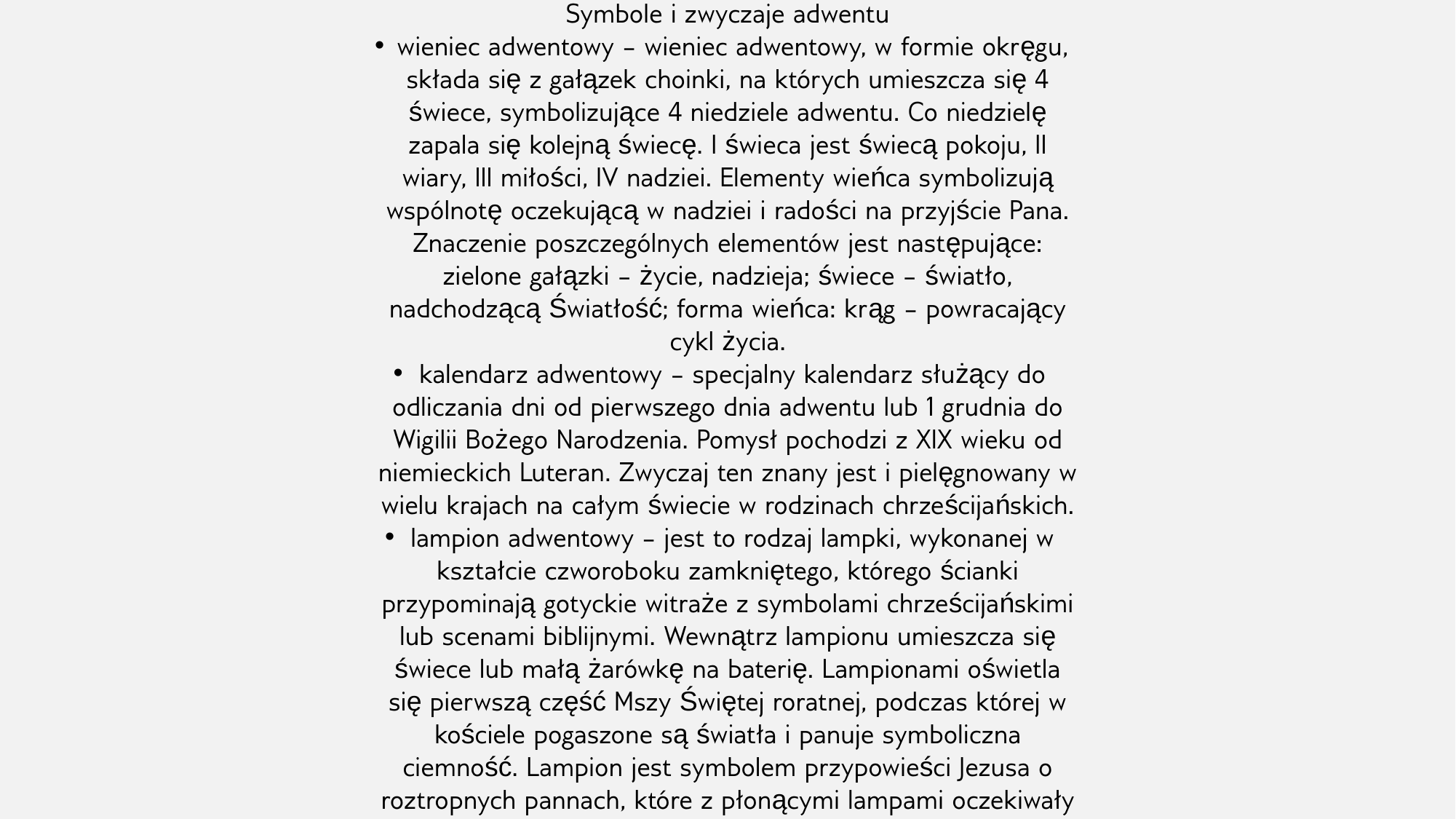

Symbole i zwyczaje adwentu
wieniec adwentowy – wieniec adwentowy, w formie okręgu, składa się z gałązek choinki, na których umieszcza się 4 świece, symbolizujące 4 niedziele adwentu. Co niedzielę zapala się kolejną świecę. I świeca jest świecą pokoju, II wiary, III miłości, IV nadziei. Elementy wieńca symbolizują wspólnotę oczekującą w nadziei i radości na przyjście Pana. Znaczenie poszczególnych elementów jest następujące: zielone gałązki – życie, nadzieja; świece – światło, nadchodzącą Światłość; forma wieńca: krąg – powracający cykl życia.
kalendarz adwentowy – specjalny kalendarz służący do odliczania dni od pierwszego dnia adwentu lub 1 grudnia do Wigilii Bożego Narodzenia. Pomysł pochodzi z XIX wieku od niemieckich Luteran. Zwyczaj ten znany jest i pielęgnowany w wielu krajach na całym świecie w rodzinach chrześcijańskich.
lampion adwentowy – jest to rodzaj lampki, wykonanej w kształcie czworoboku zamkniętego, którego ścianki przypominają gotyckie witraże z symbolami chrześcijańskimi lub scenami biblijnymi. Wewnątrz lampionu umieszcza się świece lub małą żarówkę na baterię. Lampionami oświetla się pierwszą część Mszy Świętej roratnej, podczas której w kościele pogaszone są światła i panuje symboliczna ciemność. Lampion jest symbolem przypowieści Jezusa o roztropnych pannach, które z płonącymi lampami oczekiwały na przyjście Oblubieńca. (Mt 25, 1-13).